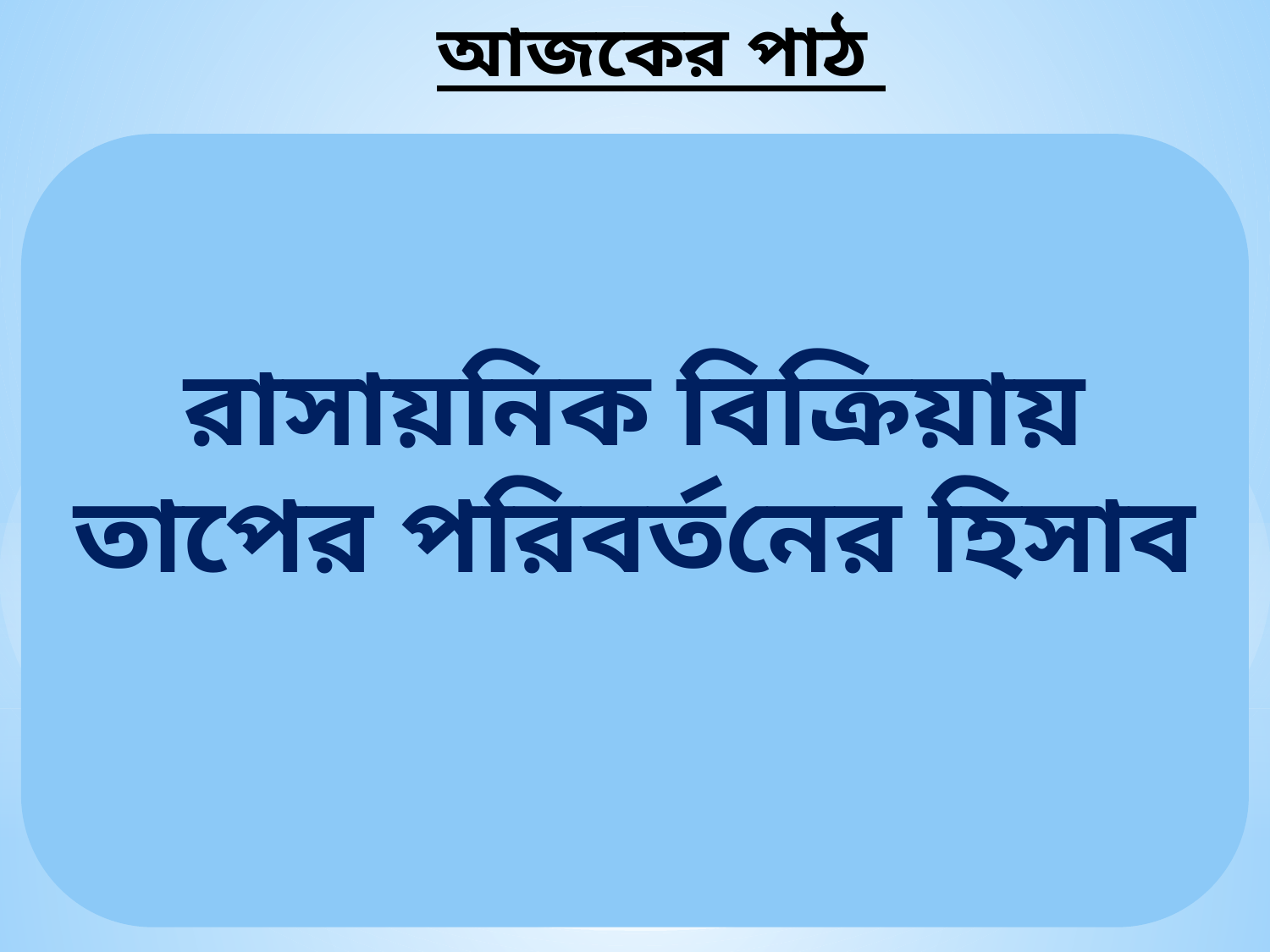

আজকের পাঠ
রাসায়নিক বিক্রিয়ায় তাপের পরিবর্তনের হিসাব